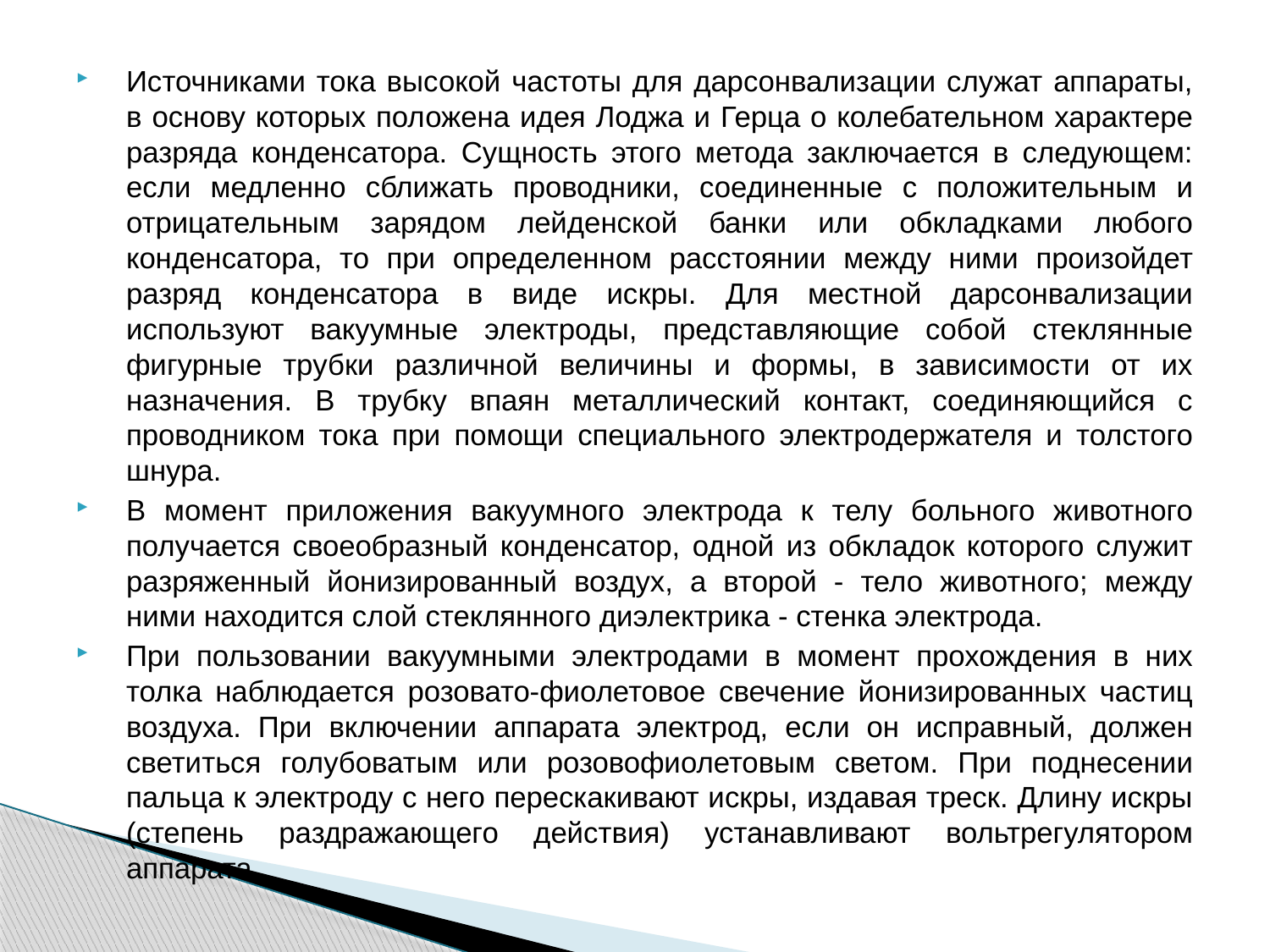

#
Источниками тока высокой частоты для дарсонвализации служат аппараты, в основу которых положена идея Лоджа и Герца о колебательном характере разряда конденсатора. Сущность этого метода заключается в следующем: если медленно сближать проводники, соединенные с положительным и отрицательным зарядом лейденской банки или обкладками любого конденсатора, то при определенном расстоянии между ними произойдет разряд конденсатора в виде искры. Для местной дарсонвализации используют вакуумные электроды, представляющие собой стеклянные фигурные трубки различной величины и формы, в зависимости от их назначения. В трубку впаян металлический контакт, соединяющийся с проводником тока при помощи специального электродержателя и толстого шнура.
В момент приложения вакуумного электрода к телу больного животного получается своеобразный конденсатор, одной из обкладок которого служит разряженный йонизированный воздух, а второй - тело животного; между ними находится слой стеклянного диэлектрика - стенка электрода.
При пользовании вакуумными электродами в момент прохождения в них толка наблюдается розовато-фиолетовое свечение йонизированных частиц воздуха. При включении аппарата электрод, если он исправный, должен светиться голубоватым или розовофиолетовым светом. При поднесении пальца к электроду с него перескакивают искры, издавая треск. Длину искры (степень раздражающего действия) устанавливают вольтрегулятором аппарата.